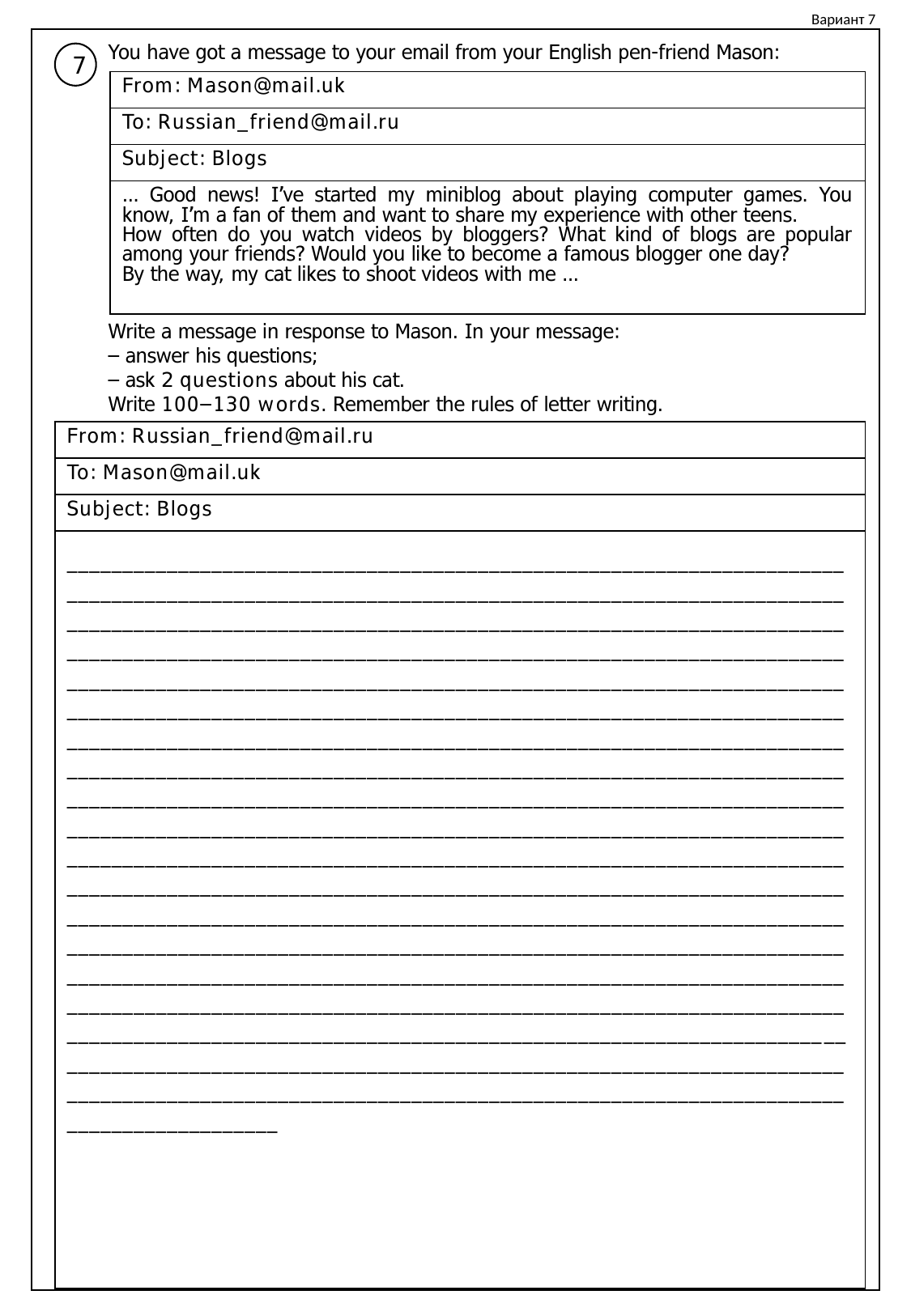

Вариант 7

You have got a message to your email from your English pen-friend Mason:

Write a message in response to Mason. In your message:
– answer his questions;
– ask 2 questions about his cat.
Write 100–130 words. Remember the rules of letter writing.
7
| From: Mason@mail.uk |
| --- |
| To: Russian\_friend@mail.ru |
| Subject: Blogs |
| … Good news! I’ve started my miniblog about playing computer games. You know, I’m a fan of them and want to share my experience with other teens. How often do you watch videos by bloggers? What kind of blogs are popular among your friends? Would you like to become a famous blogger one day? By the way, my cat likes to shoot videos with me … |
| From: Russian\_friend@mail.ru |
| --- |
| To: Mason@mail.uk |
| Subject: Blogs |
| \_\_\_\_\_\_\_\_\_\_\_\_\_\_\_\_\_\_\_\_\_\_\_\_\_\_\_\_\_\_\_\_\_\_\_\_\_\_\_\_\_\_\_\_\_\_\_\_\_\_\_\_\_\_\_\_\_\_\_\_\_\_\_\_\_\_\_\_\_\_\_\_\_\_\_\_\_\_\_\_\_\_\_\_\_\_\_\_\_\_\_\_\_\_\_\_\_\_\_\_\_\_\_\_\_\_\_\_\_\_\_\_\_\_\_\_\_\_\_\_\_\_\_\_\_\_\_\_\_\_\_\_\_\_\_\_\_\_\_\_\_\_\_\_\_\_\_\_\_\_\_\_\_\_\_\_\_\_\_\_\_\_\_\_\_\_\_\_\_\_\_\_\_\_\_\_\_\_\_\_\_\_\_\_\_\_\_\_\_\_\_\_\_\_\_\_\_\_\_\_\_\_\_\_\_\_\_\_\_\_\_\_\_\_\_\_\_\_\_\_\_\_\_\_\_\_\_\_\_\_\_\_\_\_\_\_\_\_\_\_\_\_\_\_\_\_\_\_\_\_\_\_\_\_\_\_\_\_\_\_\_\_\_\_\_\_\_\_\_\_\_\_\_\_\_\_\_\_\_\_\_\_\_\_\_\_\_\_\_\_\_\_\_\_\_\_\_\_\_\_\_\_\_\_\_\_\_\_\_\_\_\_\_\_\_\_\_\_\_\_\_\_\_\_\_\_\_\_\_\_\_\_\_\_\_\_\_\_\_\_\_\_\_\_\_\_\_\_\_\_\_\_\_\_\_\_\_\_\_\_\_\_\_\_\_\_\_\_\_\_\_\_\_\_\_\_\_\_\_\_\_\_\_\_\_\_\_\_\_\_\_\_\_\_\_\_\_\_\_\_\_\_\_\_\_\_\_\_\_\_\_\_\_\_\_\_\_\_\_\_\_\_\_\_\_\_\_\_\_\_\_\_\_\_\_\_\_\_\_\_\_\_\_\_\_\_\_\_\_\_\_\_\_\_\_\_\_\_\_\_\_\_\_\_\_\_\_\_\_\_\_\_\_\_\_\_\_\_\_\_\_\_\_\_\_\_\_\_\_\_\_\_\_\_\_\_\_\_\_\_\_\_\_\_\_\_\_\_\_\_\_\_\_\_\_\_\_\_\_\_\_\_\_\_\_\_\_\_\_\_\_\_\_\_\_\_\_\_\_\_\_\_\_\_\_\_\_\_\_\_\_\_\_\_\_\_\_\_\_\_\_\_\_\_\_\_\_\_\_\_\_\_\_\_\_\_\_\_\_\_\_\_\_\_\_\_\_\_\_\_\_\_\_\_\_\_\_\_\_\_\_\_\_\_\_\_\_\_\_\_\_\_\_\_\_\_\_\_\_\_\_\_\_\_\_\_\_\_\_\_\_\_\_\_\_\_\_\_\_\_\_\_\_\_\_\_\_\_\_\_\_\_\_\_\_\_\_\_\_\_\_\_\_\_\_\_\_\_\_\_\_\_\_\_\_\_\_\_\_\_\_\_\_\_\_\_\_\_\_\_\_\_\_\_\_\_\_\_\_\_\_\_\_\_\_\_\_\_\_\_\_\_\_\_\_\_\_\_\_\_\_\_\_\_\_\_\_\_\_\_\_\_\_\_\_\_\_\_\_\_\_\_\_\_\_\_\_\_\_\_\_\_\_\_\_\_\_\_\_\_\_\_\_\_\_\_\_\_\_\_\_\_\_\_\_\_\_\_\_\_\_\_\_\_\_\_\_\_\_\_\_\_\_\_\_\_\_\_\_\_\_\_\_\_\_\_\_\_\_\_\_\_\_\_\_\_\_\_\_\_\_\_\_\_\_\_\_\_\_\_\_\_\_\_\_\_\_\_\_\_\_\_\_\_\_\_\_\_\_\_\_\_\_\_\_\_\_\_\_\_\_\_\_\_\_\_\_\_\_\_\_\_\_\_\_\_\_\_\_\_\_\_\_\_\_\_\_\_\_\_\_\_\_\_\_\_\_\_\_\_\_\_\_\_\_\_\_\_\_\_\_\_\_\_\_\_\_\_\_\_\_\_\_\_\_\_\_\_\_\_\_\_\_\_\_\_\_\_\_\_\_\_\_\_\_\_\_\_\_\_\_\_\_\_\_\_\_\_\_\_\_\_\_\_\_\_\_\_\_\_\_\_\_\_\_\_\_\_\_\_\_\_\_\_\_\_\_\_\_\_\_\_\_\_\_\_\_\_\_\_\_\_\_\_\_\_\_\_\_\_\_\_\_\_\_\_\_\_\_\_\_\_\_\_\_\_\_\_\_\_\_\_\_\_\_\_\_\_\_\_\_\_\_\_\_\_\_\_\_\_\_\_\_\_\_\_\_\_\_\_\_\_\_\_\_\_\_\_\_\_\_\_\_\_\_\_\_\_\_\_\_\_\_\_\_\_\_\_\_\_\_\_\_\_\_\_\_\_\_\_\_\_\_\_\_\_\_\_\_\_\_\_\_\_\_\_\_\_\_\_\_\_\_\_\_\_\_\_\_\_\_\_\_\_\_\_\_\_\_\_\_\_\_\_\_\_\_\_\_\_\_\_\_\_\_\_\_\_\_\_\_\_\_\_\_\_\_\_\_\_\_\_\_\_\_\_\_\_\_\_\_\_\_\_\_\_\_\_\_\_\_\_\_\_\_\_\_\_\_\_\_\_\_\_\_\_\_\_\_\_\_\_\_\_\_\_\_\_\_\_\_\_\_\_\_\_\_\_\_\_\_\_\_\_\_\_\_\_\_\_\_\_\_\_\_\_\_\_\_\_\_\_\_\_\_\_\_\_\_\_\_\_\_\_\_\_\_\_\_\_\_\_\_\_\_\_\_\_\_\_\_\_\_\_\_\_\_\_\_\_\_\_\_\_\_\_\_\_\_\_\_\_\_\_\_\_\_\_\_\_\_\_\_\_\_\_\_\_\_\_\_\_\_\_\_\_\_\_\_\_\_\_\_\_\_\_\_\_\_\_\_\_\_\_\_\_\_\_\_ |
42